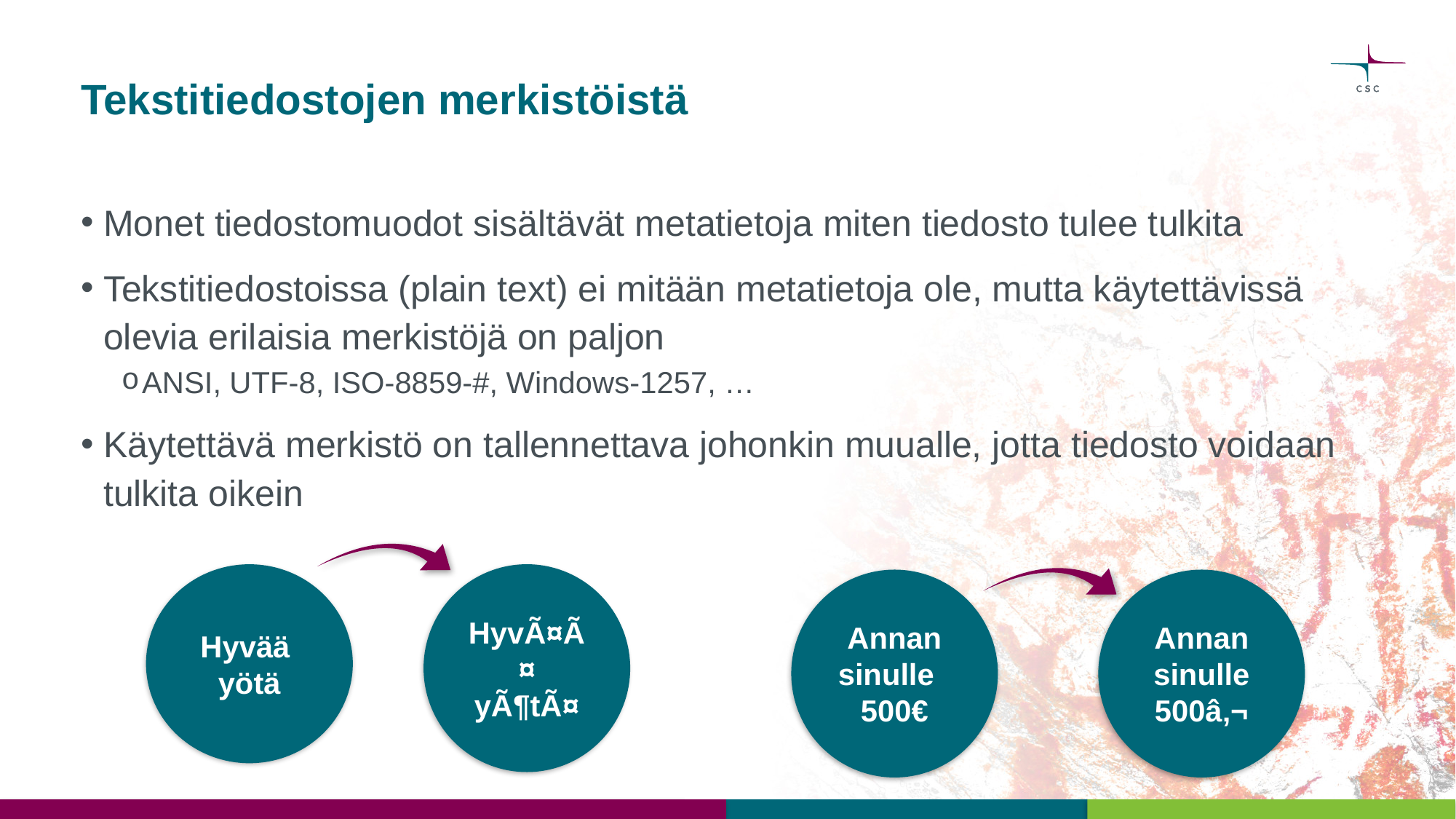

# Tekstitiedostojen merkistöistä
Monet tiedostomuodot sisältävät metatietoja miten tiedosto tulee tulkita
Tekstitiedostoissa (plain text) ei mitään metatietoja ole, mutta käytettävissä olevia erilaisia merkistöjä on paljon
ANSI, UTF-8, ISO-8859-#, Windows-1257, …
Käytettävä merkistö on tallennettava johonkin muualle, jotta tiedosto voidaan tulkita oikein

Hyvää
yötä
HyvÃ¤Ã¤ yÃ¶tÃ¤

Annan sinulle
500€
Annan sinulle 500â‚¬